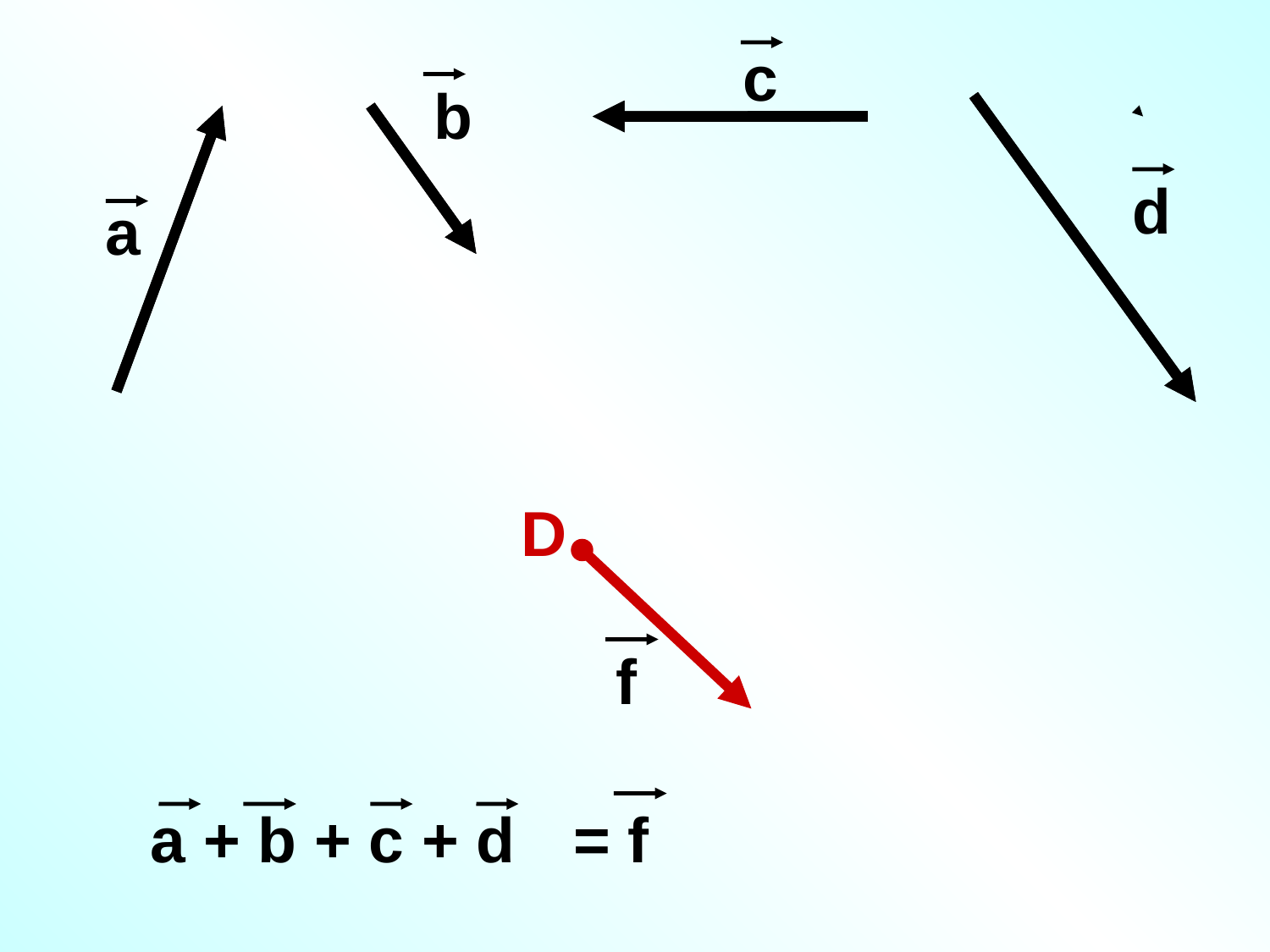

c

b

d

a

D

f

a + b + с + d
= f